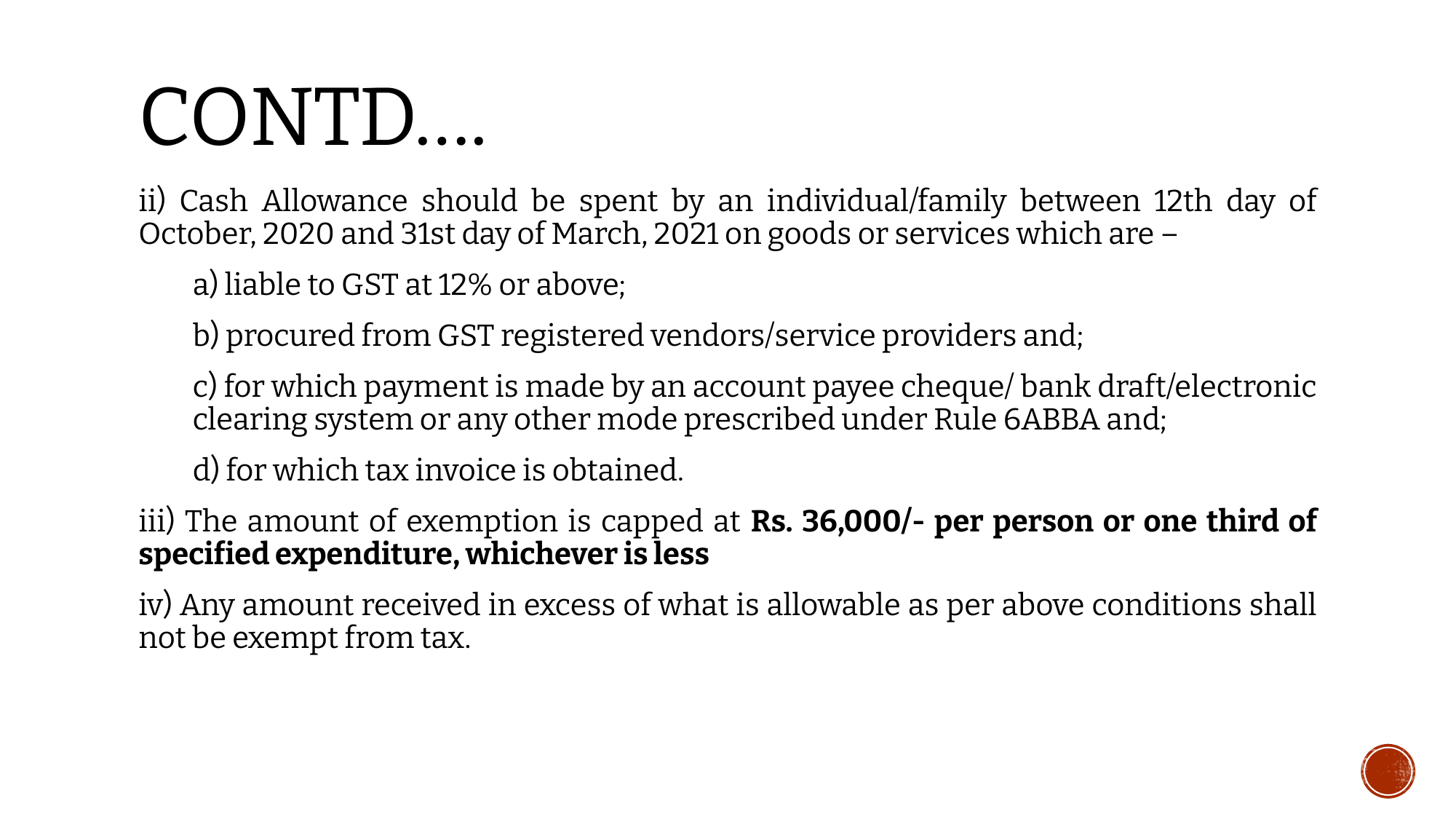

# CONTD….
ii) Cash Allowance should be spent by an individual/family between 12th day of October, 2020 and 31st day of March, 2021 on goods or services which are –
a) liable to GST at 12% or above;
b) procured from GST registered vendors/service providers and;
c) for which payment is made by an account payee cheque/ bank draft/electronic clearing system or any other mode prescribed under Rule 6ABBA and;
d) for which tax invoice is obtained.
iii) The amount of exemption is capped at Rs. 36,000/- per person or one third of specified expenditure, whichever is less
iv) Any amount received in excess of what is allowable as per above conditions shall not be exempt from tax.